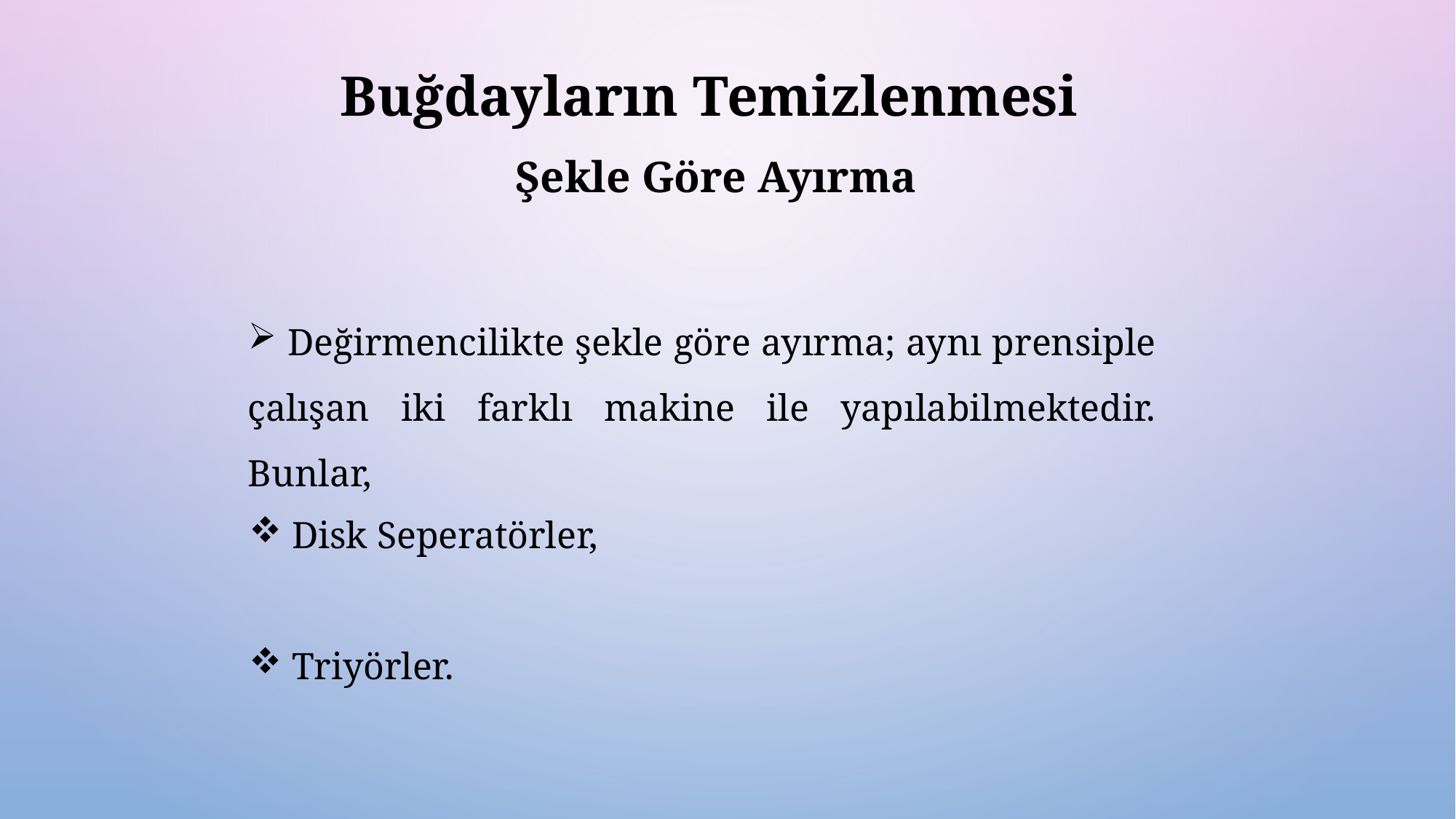

Buğdayların Temizlenmesi
Şekle Göre Ayırma
 Değirmencilikte şekle göre ayırma; aynı prensiple çalışan iki farklı makine ile yapılabilmektedir. Bunlar,
 Disk Seperatörler,

 Triyörler.